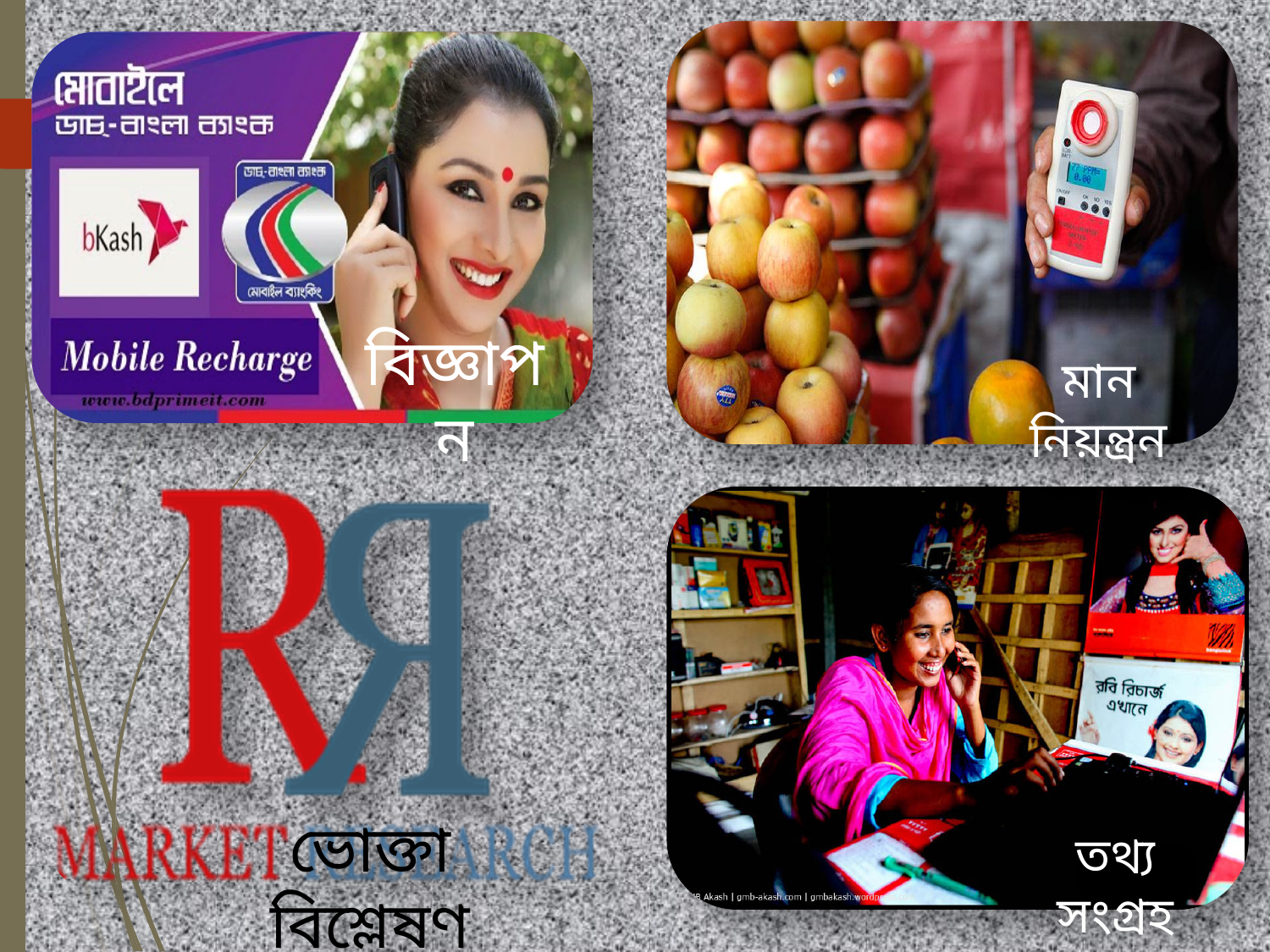

বিজ্ঞাপন
মান নিয়ন্ত্রন

ভোক্তা বিশ্লেষণ
তথ্য সংগ্রহ